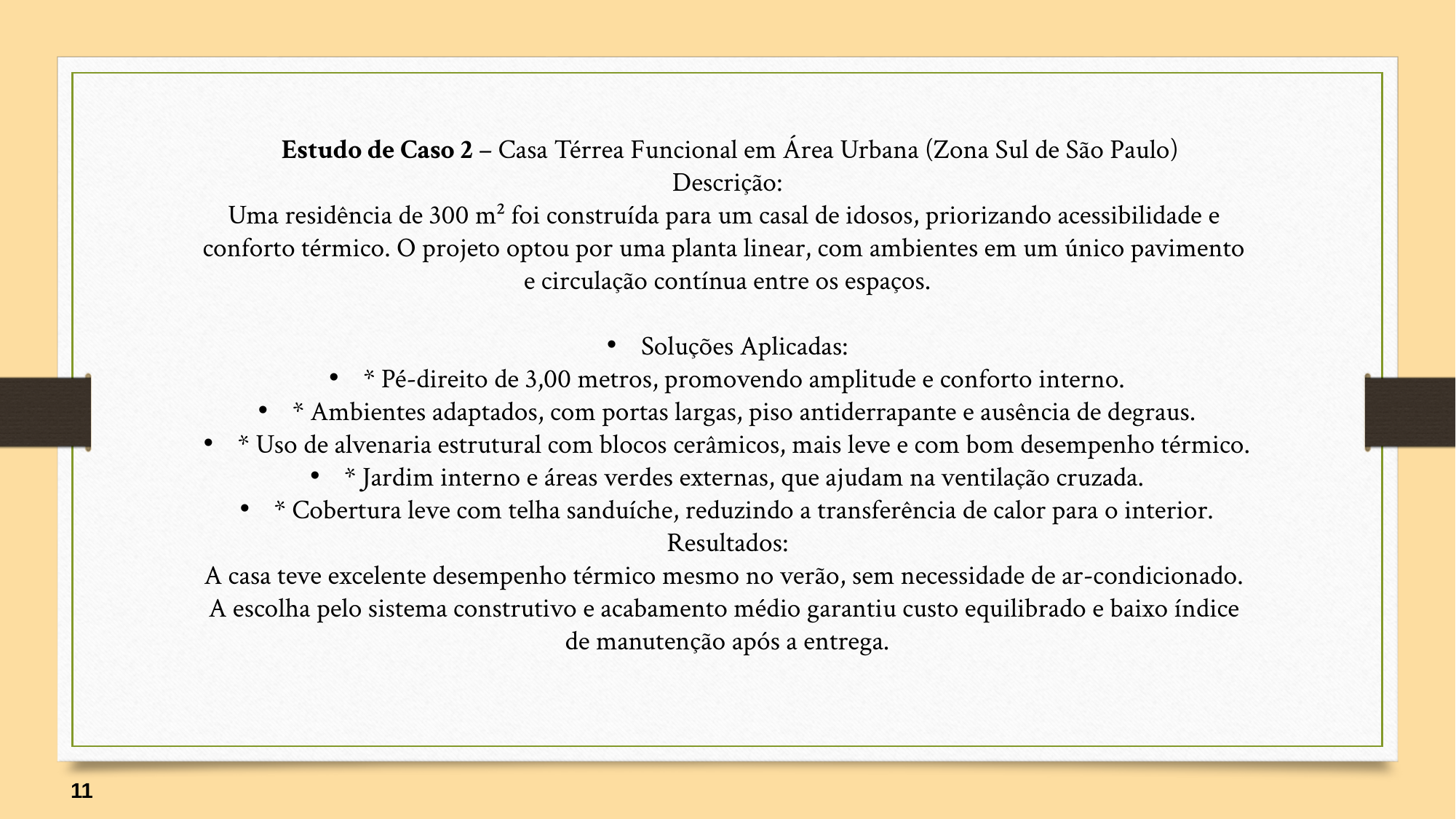

Estudo de Caso 2 – Casa Térrea Funcional em Área Urbana (Zona Sul de São Paulo)
Descrição:
Uma residência de 300 m² foi construída para um casal de idosos, priorizando acessibilidade e
conforto térmico. O projeto optou por uma planta linear, com ambientes em um único pavimento
e circulação contínua entre os espaços.

Soluções Aplicadas:
* Pé-direito de 3,00 metros, promovendo amplitude e conforto interno.
* Ambientes adaptados, com portas largas, piso antiderrapante e ausência de degraus.
* Uso de alvenaria estrutural com blocos cerâmicos, mais leve e com bom desempenho térmico.
* Jardim interno e áreas verdes externas, que ajudam na ventilação cruzada.
* Cobertura leve com telha sanduíche, reduzindo a transferência de calor para o interior.
Resultados:
A casa teve excelente desempenho térmico mesmo no verão, sem necessidade de ar-condicionado.
A escolha pelo sistema construtivo e acabamento médio garantiu custo equilibrado e baixo índice
de manutenção após a entrega.
11